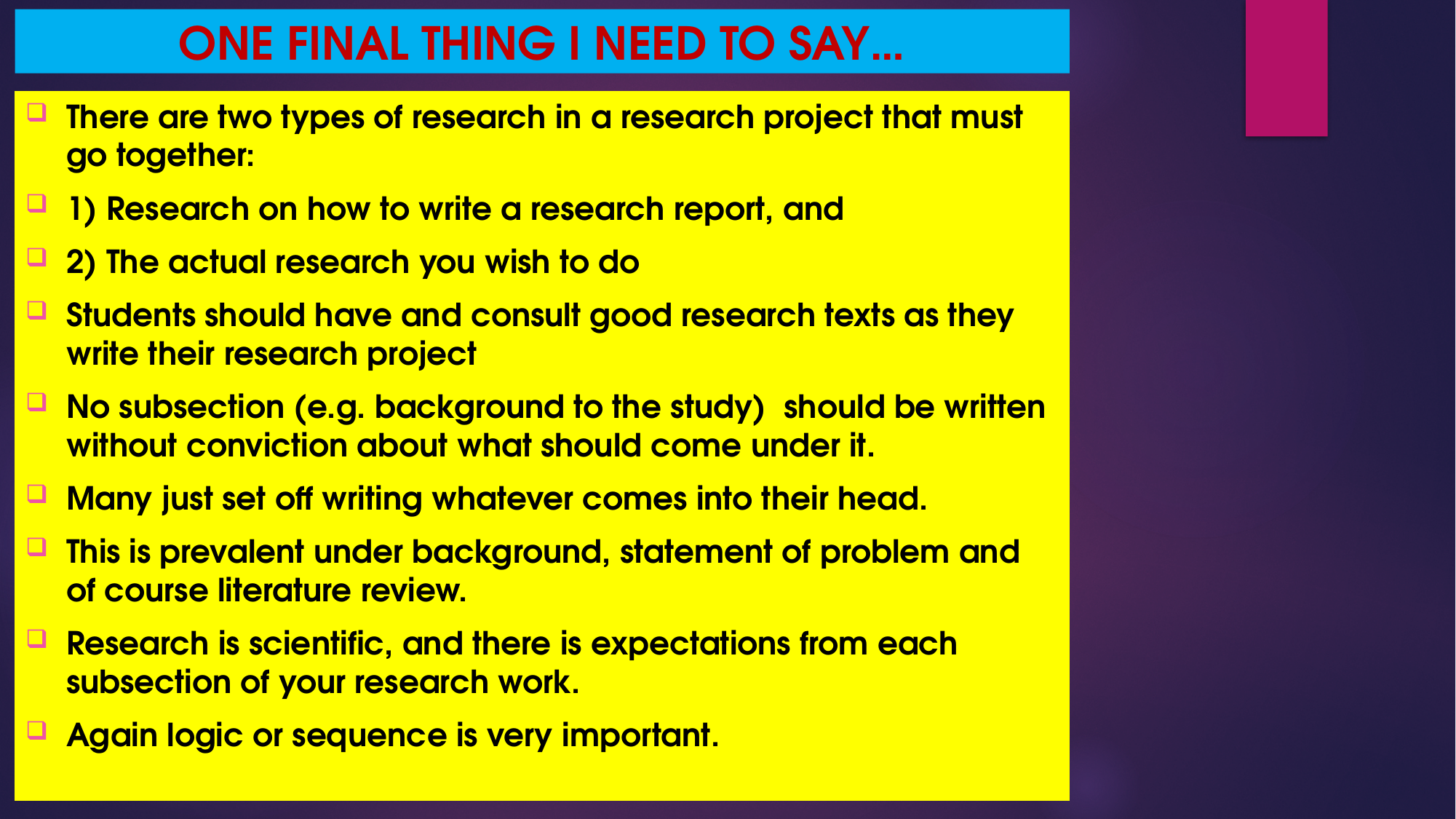

# ONE FINAL THING I NEED TO SAY…
There are two types of research in a research project that must go together:
1) Research on how to write a research report, and
2) The actual research you wish to do
Students should have and consult good research texts as they write their research project
No subsection (e.g. background to the study)  should be written without conviction about what should come under it.
Many just set off writing whatever comes into their head.
This is prevalent under background, statement of problem and of course literature review.
Research is scientific, and there is expectations from each subsection of your research work.
Again logic or sequence is very important.